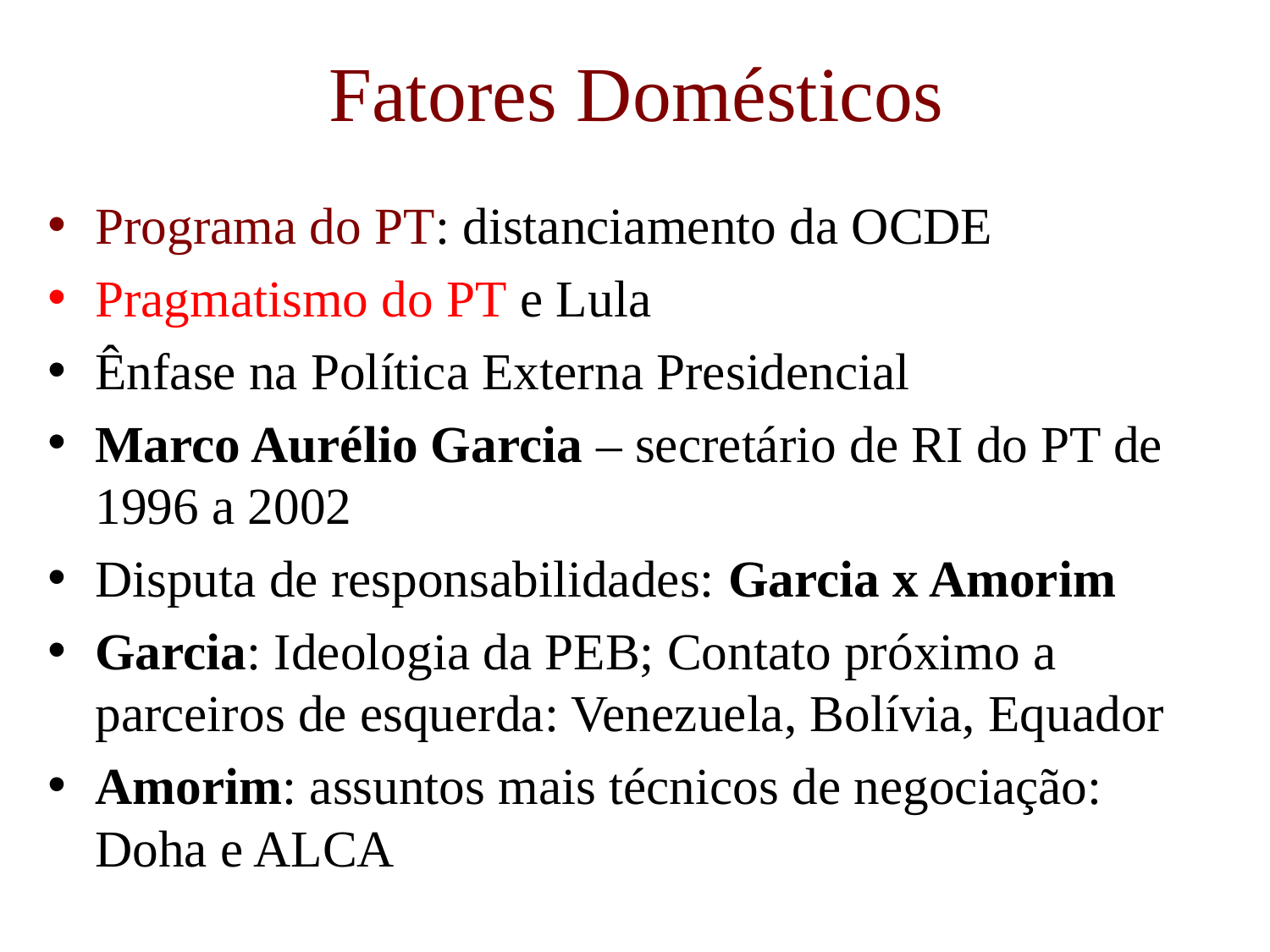

# Fatores Domésticos
Programa do PT: distanciamento da OCDE
Pragmatismo do PT e Lula
Ênfase na Política Externa Presidencial
Marco Aurélio Garcia – secretário de RI do PT de 1996 a 2002
Disputa de responsabilidades: Garcia x Amorim
Garcia: Ideologia da PEB; Contato próximo a parceiros de esquerda: Venezuela, Bolívia, Equador
Amorim: assuntos mais técnicos de negociação: Doha e ALCA